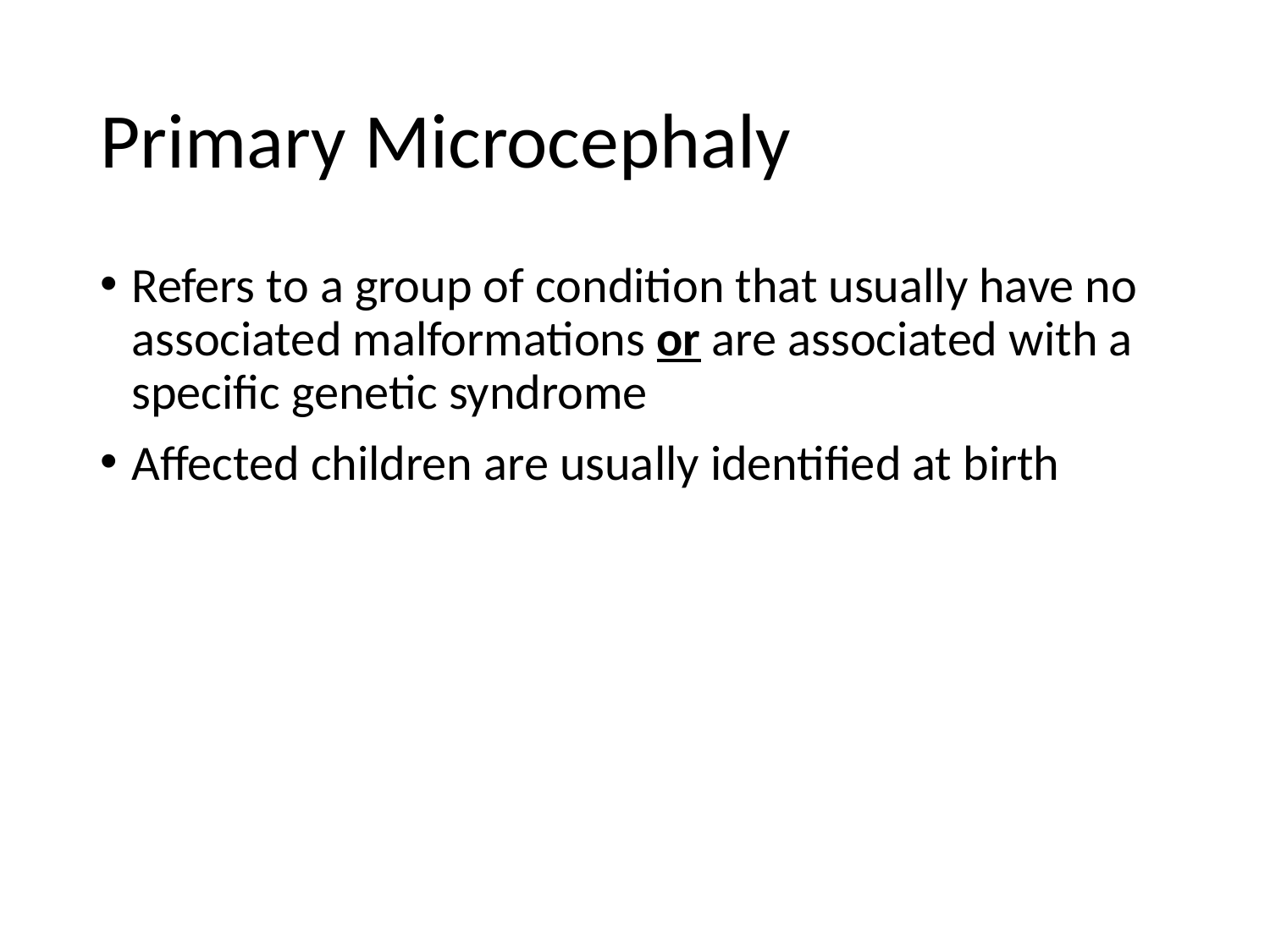

# Primary Microcephaly
Refers to a group of condition that usually have no associated malformations or are associated with a specific genetic syndrome
Affected children are usually identified at birth